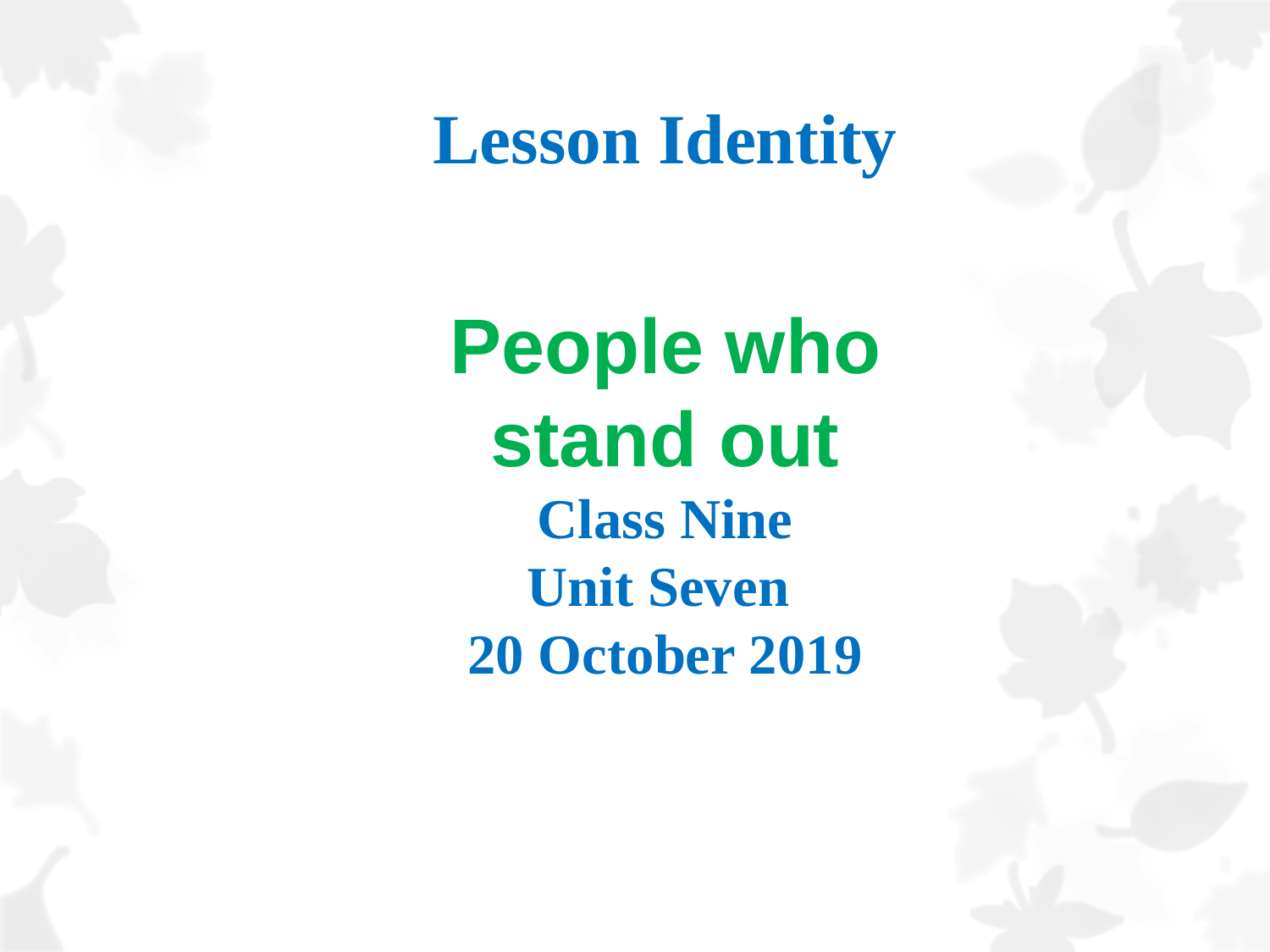

# Lesson Identity
People who stand out
Class Nine
Unit Seven
20 October 2019